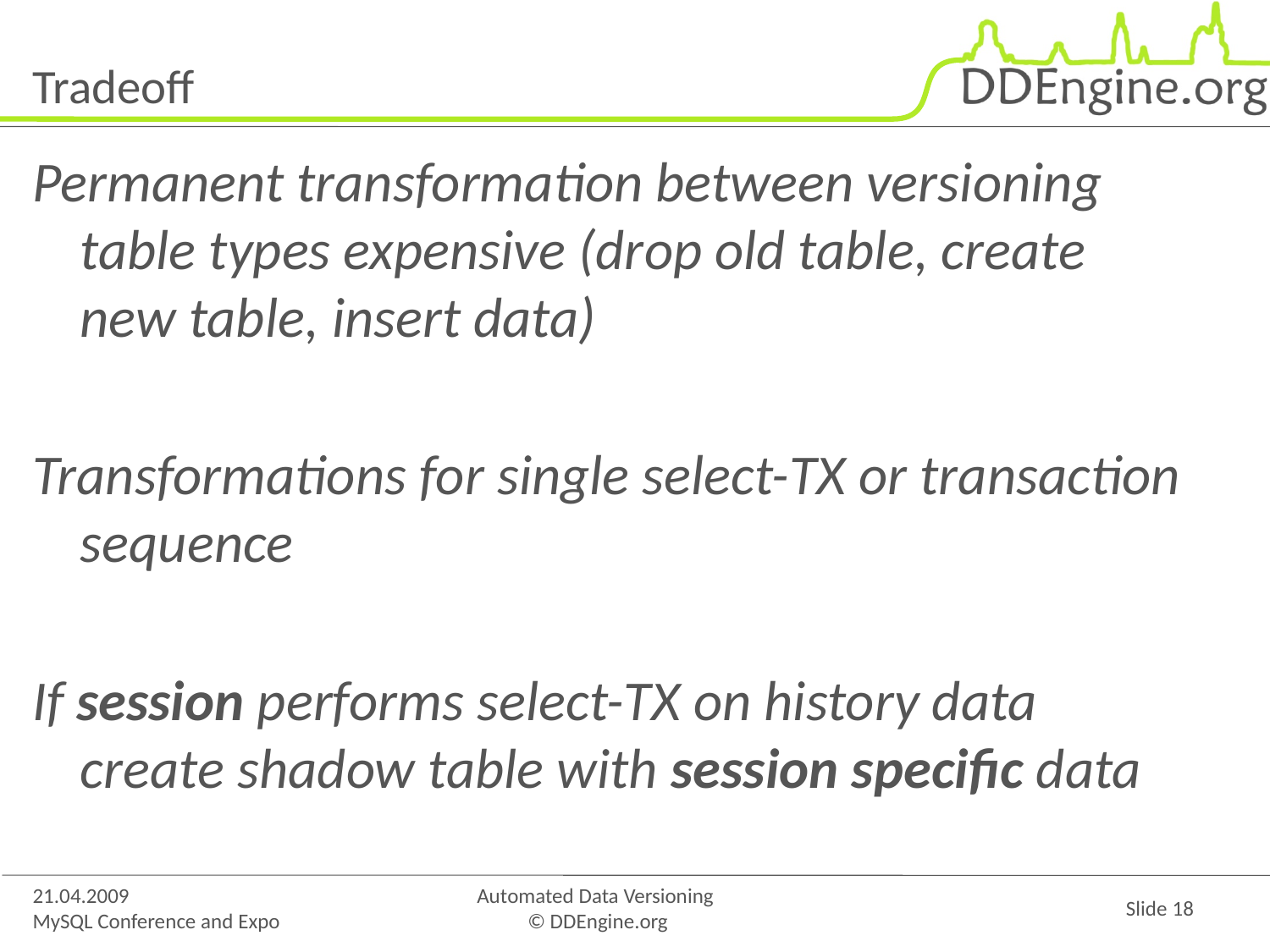

# Tradeoff
Permanent transformation between versioning table types expensive (drop old table, create new table, insert data)

Transformations for single select-TX or transaction sequence

If session performs select-TX on history data create shadow table with session specific data
21.04.2009
MySQL Conference and Expo
Automated Data Versioning
© DDEngine.org
Slide 18